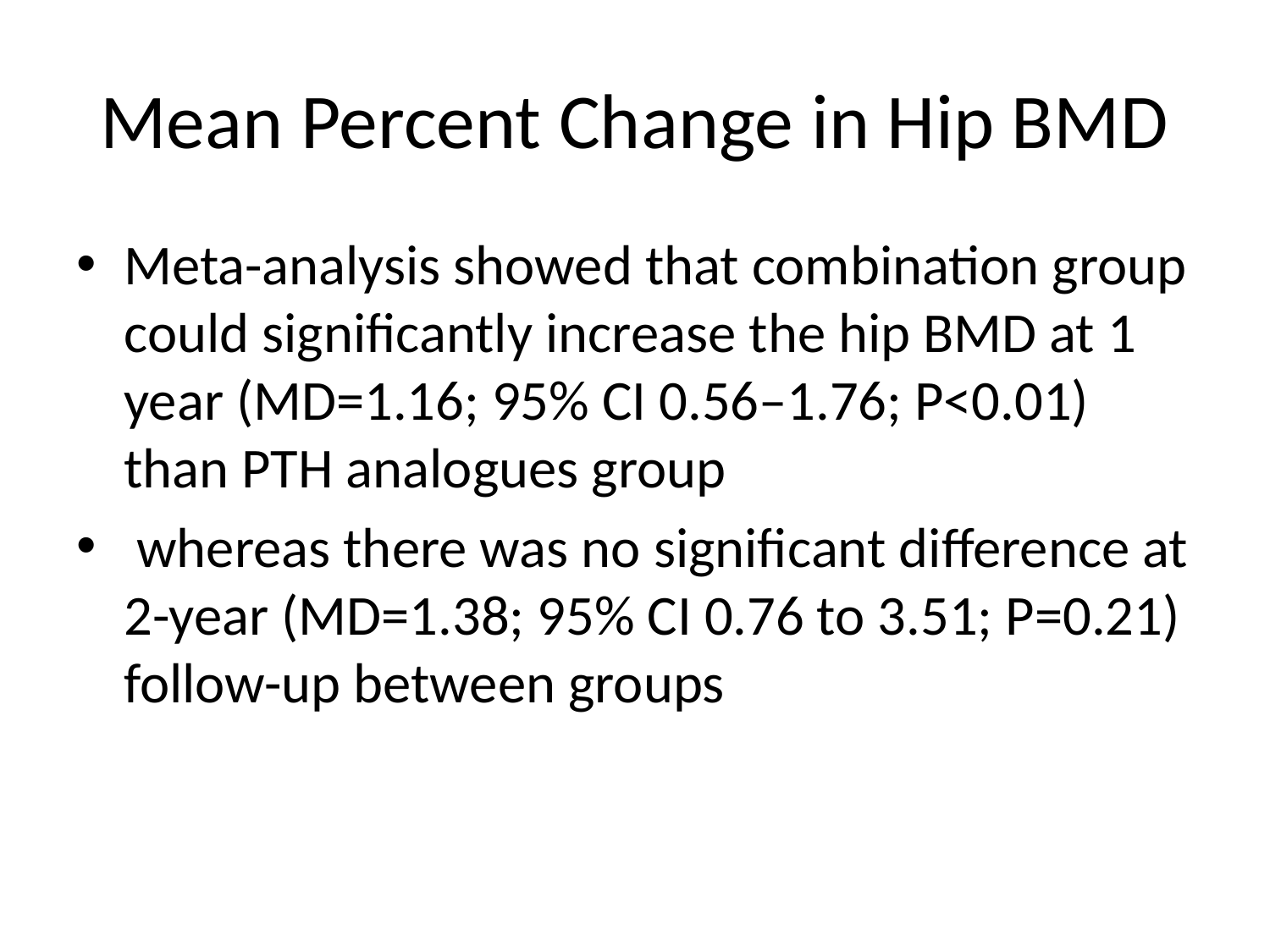

# Mean Percent Change in Hip BMD
Meta-analysis showed that combination group could significantly increase the hip BMD at 1 year (MD=1.16; 95% CI 0.56–1.76; P<0.01) than PTH analogues group
 whereas there was no significant difference at 2-year (MD=1.38; 95% CI 0.76 to 3.51; P=0.21) follow-up between groups